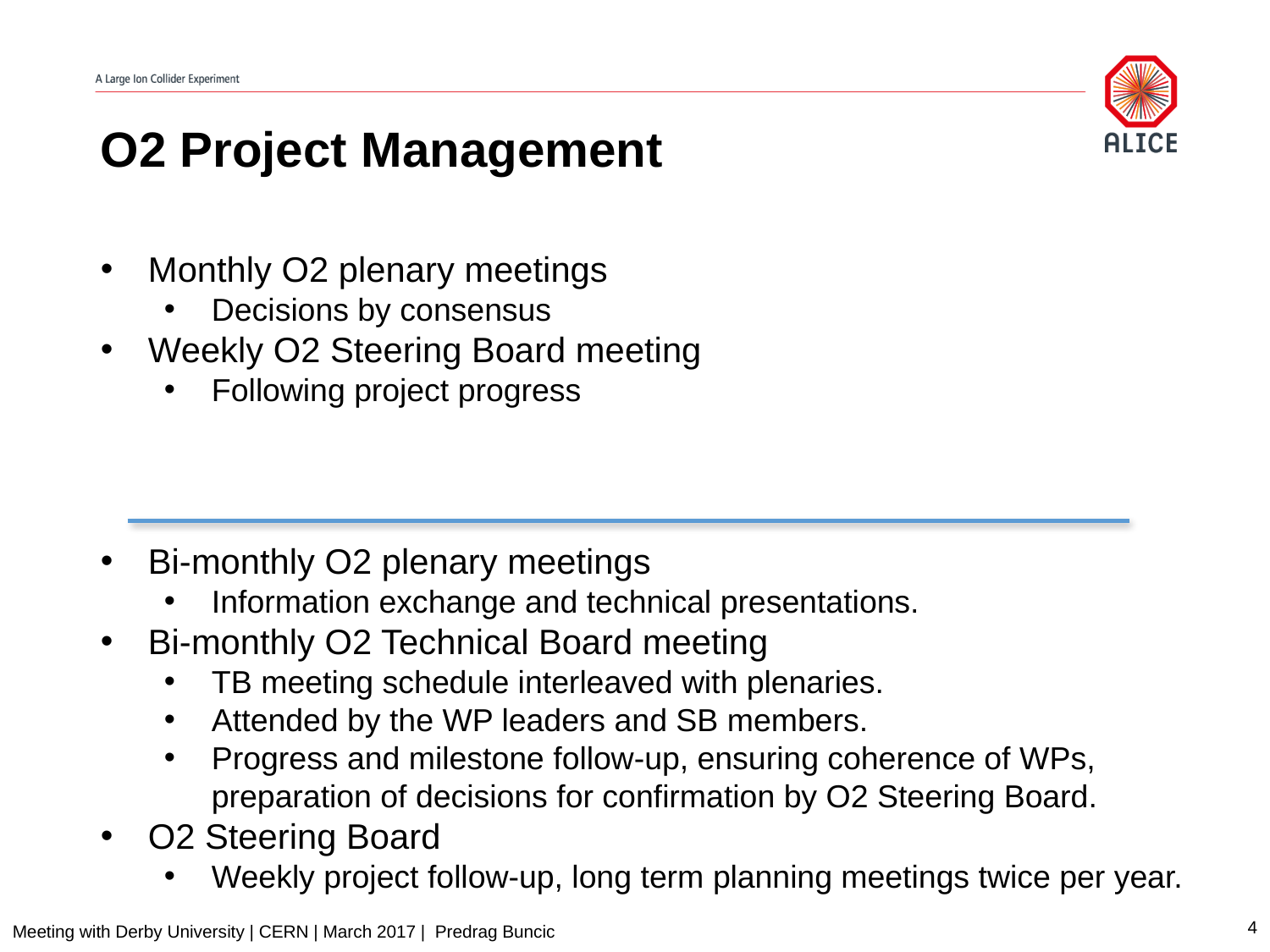

# O2 Project Management
Monthly O2 plenary meetings
Decisions by consensus
Weekly O2 Steering Board meeting
Following project progress

Bi-monthly O2 plenary meetings
Information exchange and technical presentations.
Bi-monthly O2 Technical Board meeting
TB meeting schedule interleaved with plenaries.
Attended by the WP leaders and SB members.
Progress and milestone follow-up, ensuring coherence of WPs, preparation of decisions for confirmation by O2 Steering Board.
O2 Steering Board
Weekly project follow-up, long term planning meetings twice per year.

4